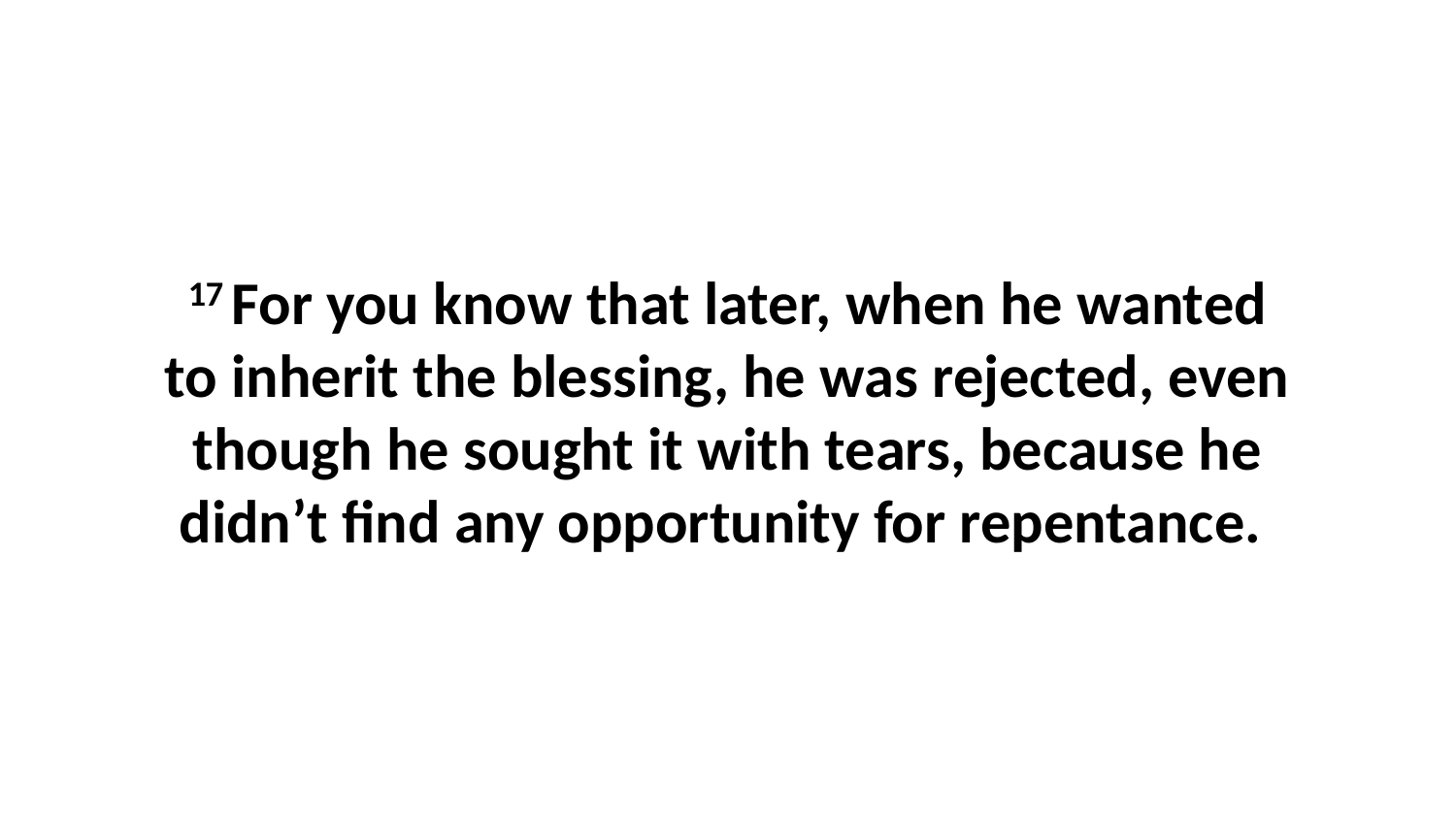

17 For you know that later, when he wanted to inherit the blessing, he was rejected, even though he sought it with tears, because he didn’t find any opportunity for repentance.